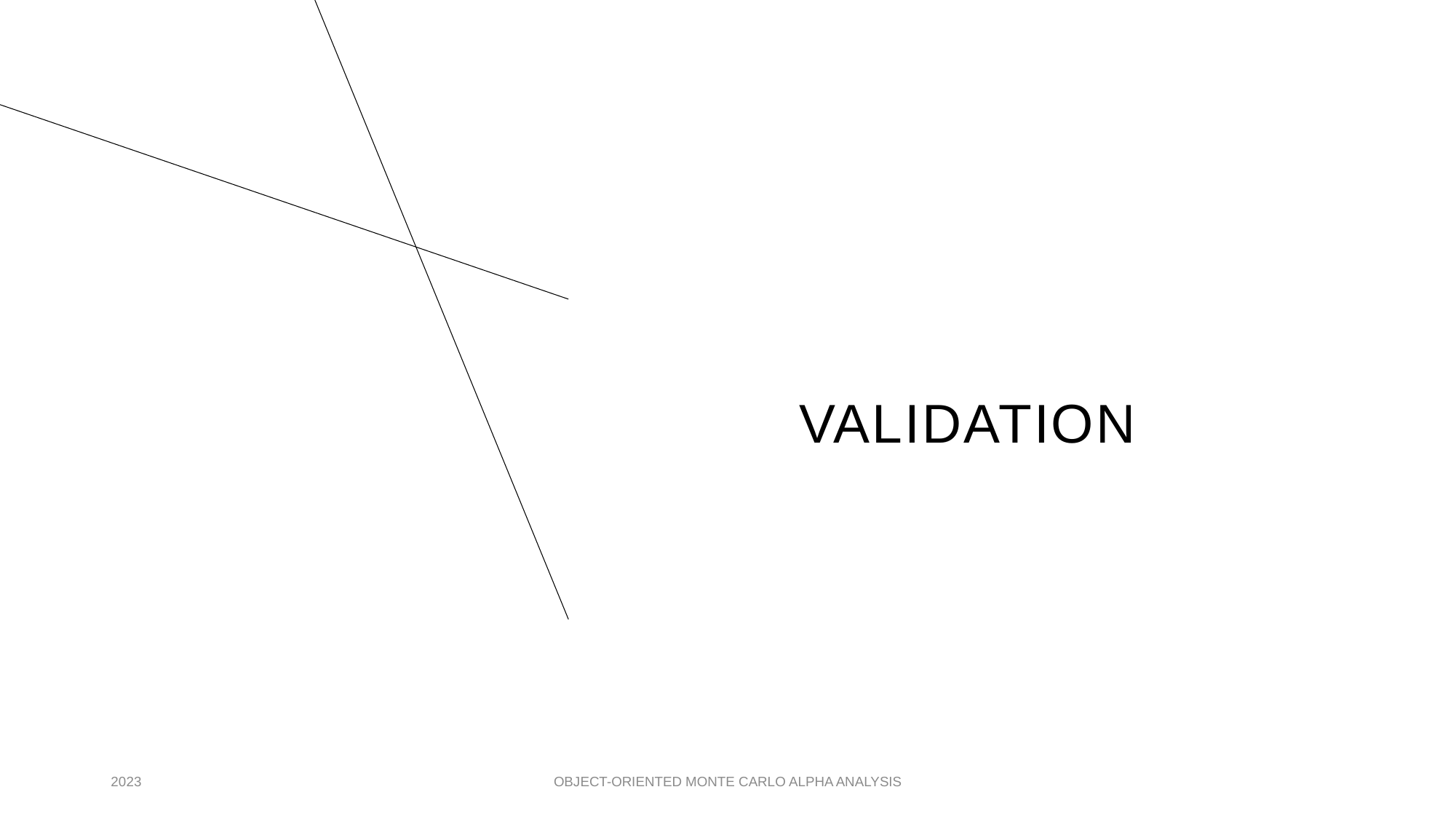

# Validation
2023
OBJECT-ORIENTED MONTE CARLO ALPHA ANALYSIS
18